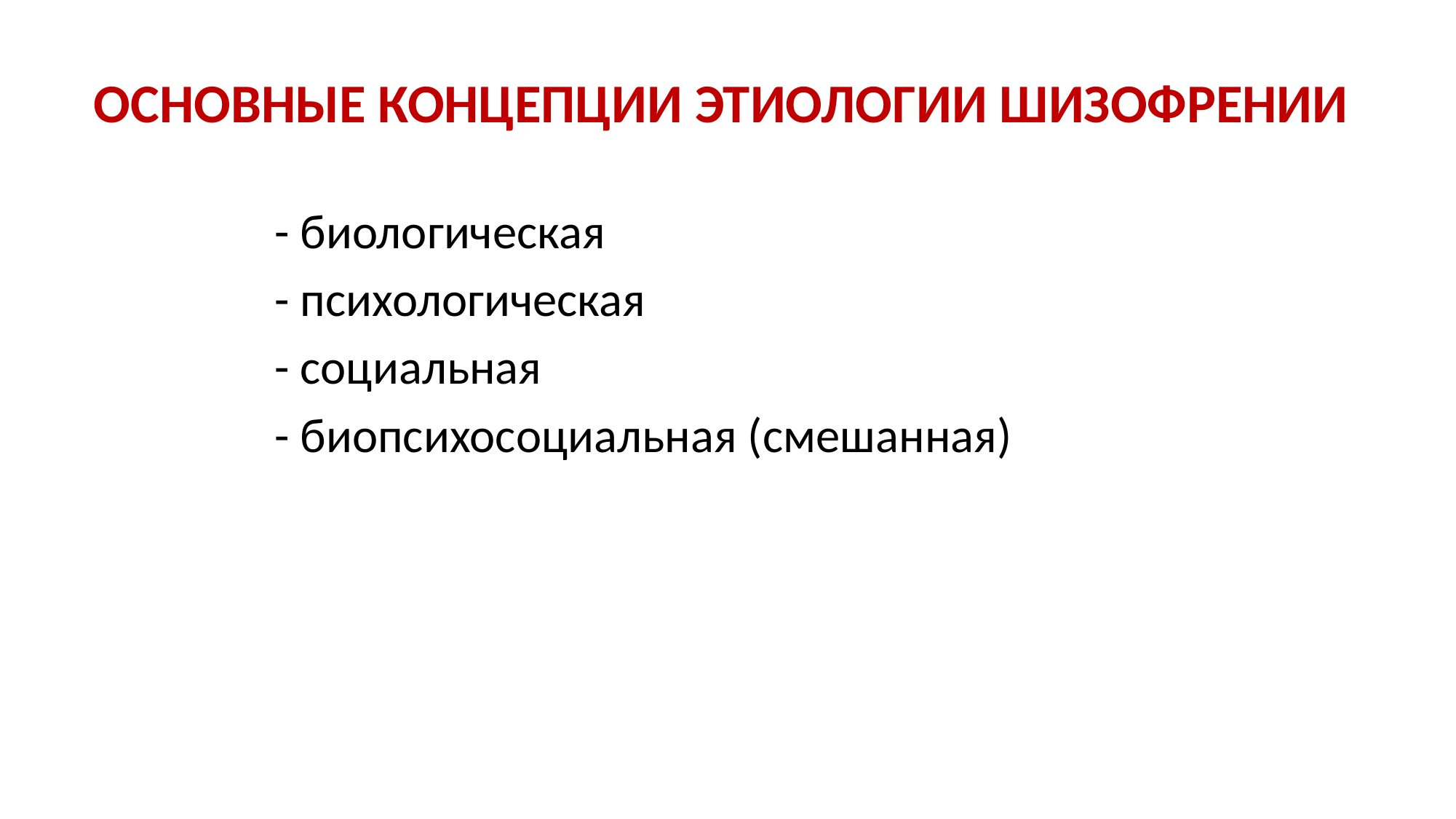

# ОСНОВНЫЕ КОНЦЕПЦИИ ЭТИОЛОГИИ ШИЗОФРЕНИИ
- биологическая
- психологическая
- социальная
- биопсихосоциальная (смешанная)